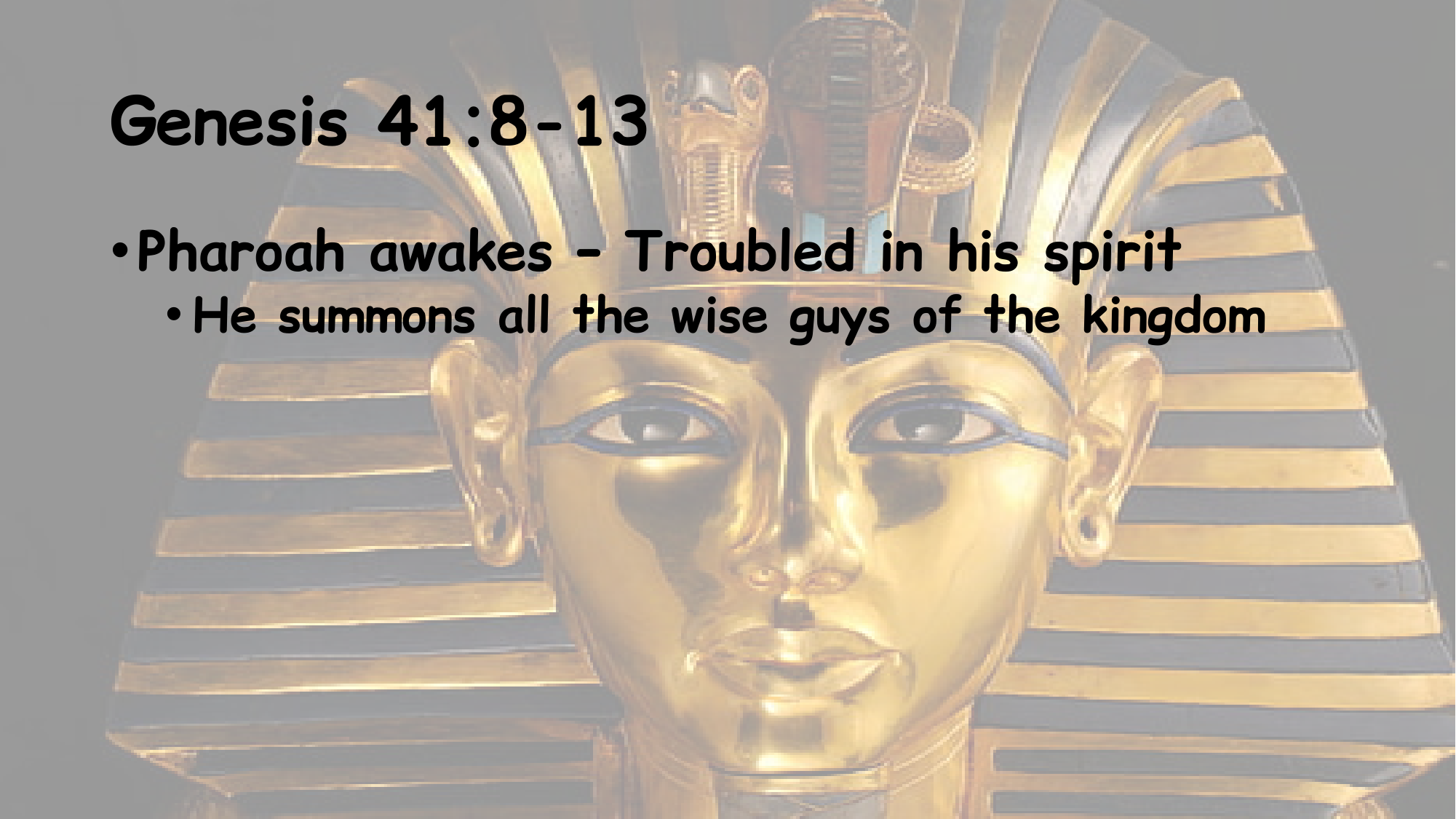

# Genesis 41:8-13
Pharoah awakes – Troubled in his spirit
He summons all the wise guys of the kingdom